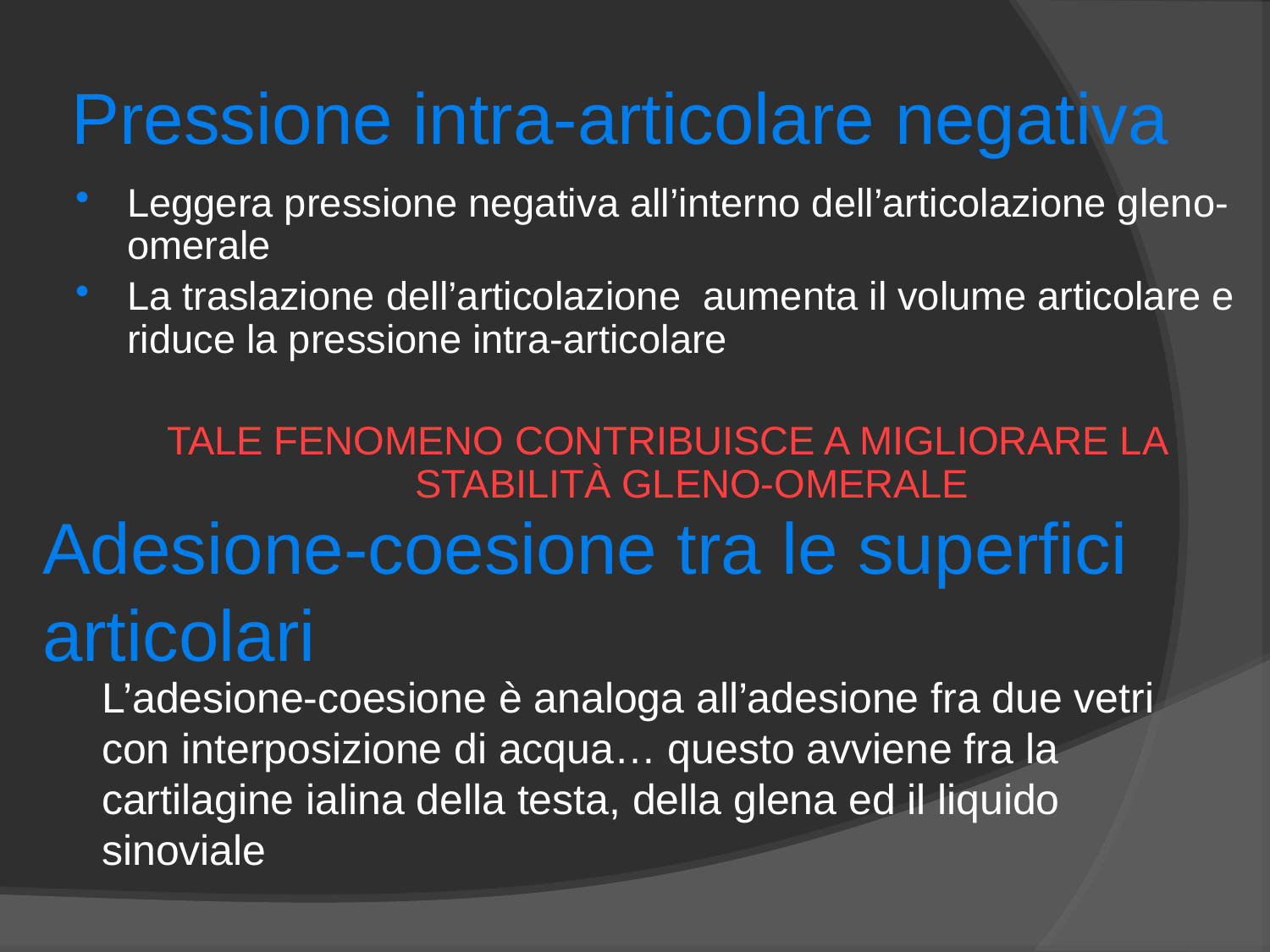

# Pressione intra-articolare negativa
Leggera pressione negativa all’interno dell’articolazione gleno-omerale
La traslazione dell’articolazione  aumenta il volume articolare e riduce la pressione intra-articolare

TALE FENOMENO CONTRIBUISCE A MIGLIORARE LA STABILITÀ GLENO-OMERALE
Adesione-coesione tra le superfici articolari
L’adesione-coesione è analoga all’adesione fra due vetri con interposizione di acqua… questo avviene fra la cartilagine ialina della testa, della glena ed il liquido sinoviale